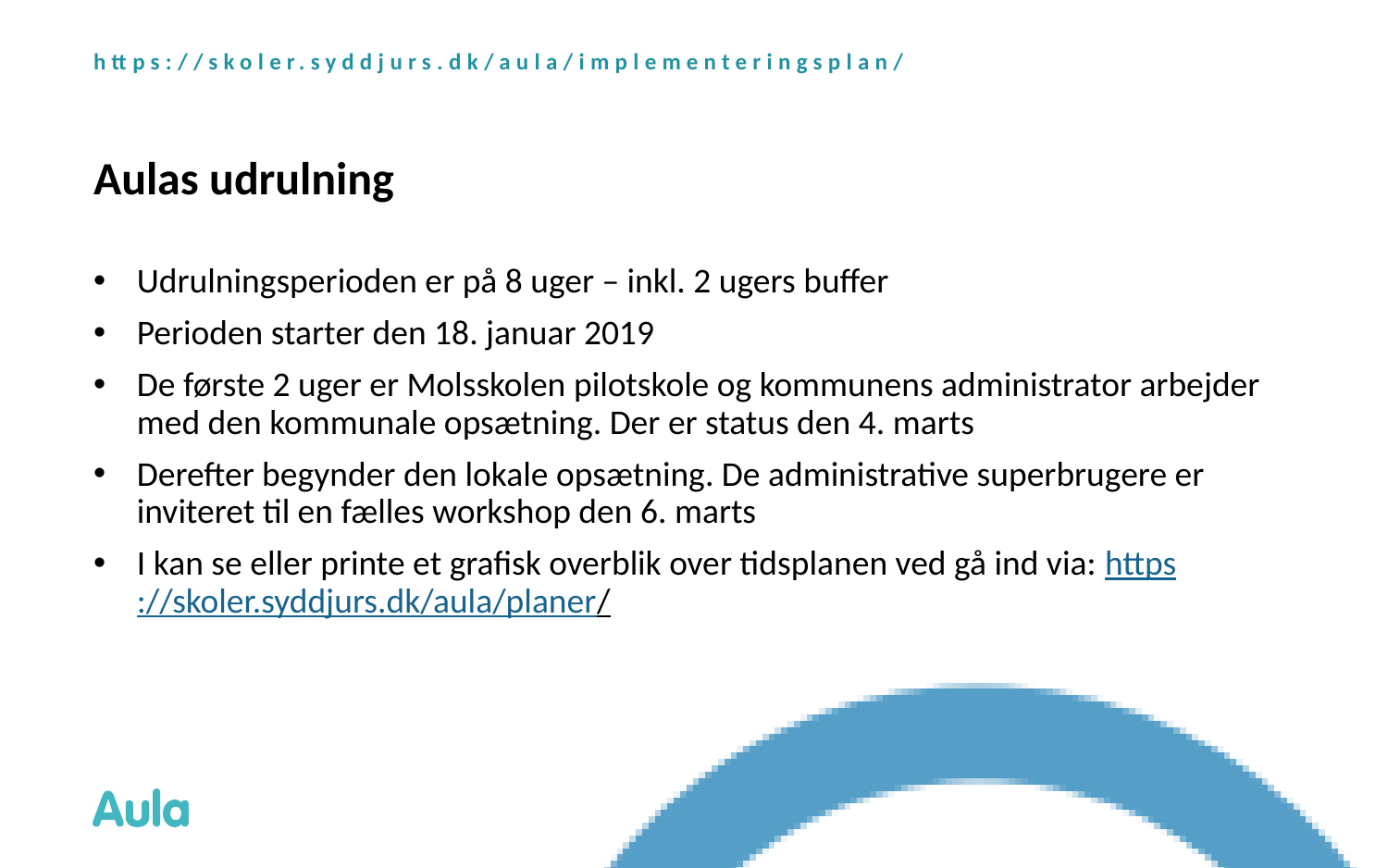

https://skoler.syddjurs.dk/aula/implementeringsplan/
# Aulas udrulning

Udrulningsperioden er på 8 uger – inkl. 2 ugers buffer
Perioden starter den 18. januar 2019
De første 2 uger er Molsskolen pilotskole og kommunens administrator arbejder med den kommunale opsætning. Der er status den 4. marts
Derefter begynder den lokale opsætning. De administrative superbrugere er inviteret til en fælles workshop den 6. marts
I kan se eller printe et grafisk overblik over tidsplanen ved gå ind via: https://skoler.syddjurs.dk/aula/planer/